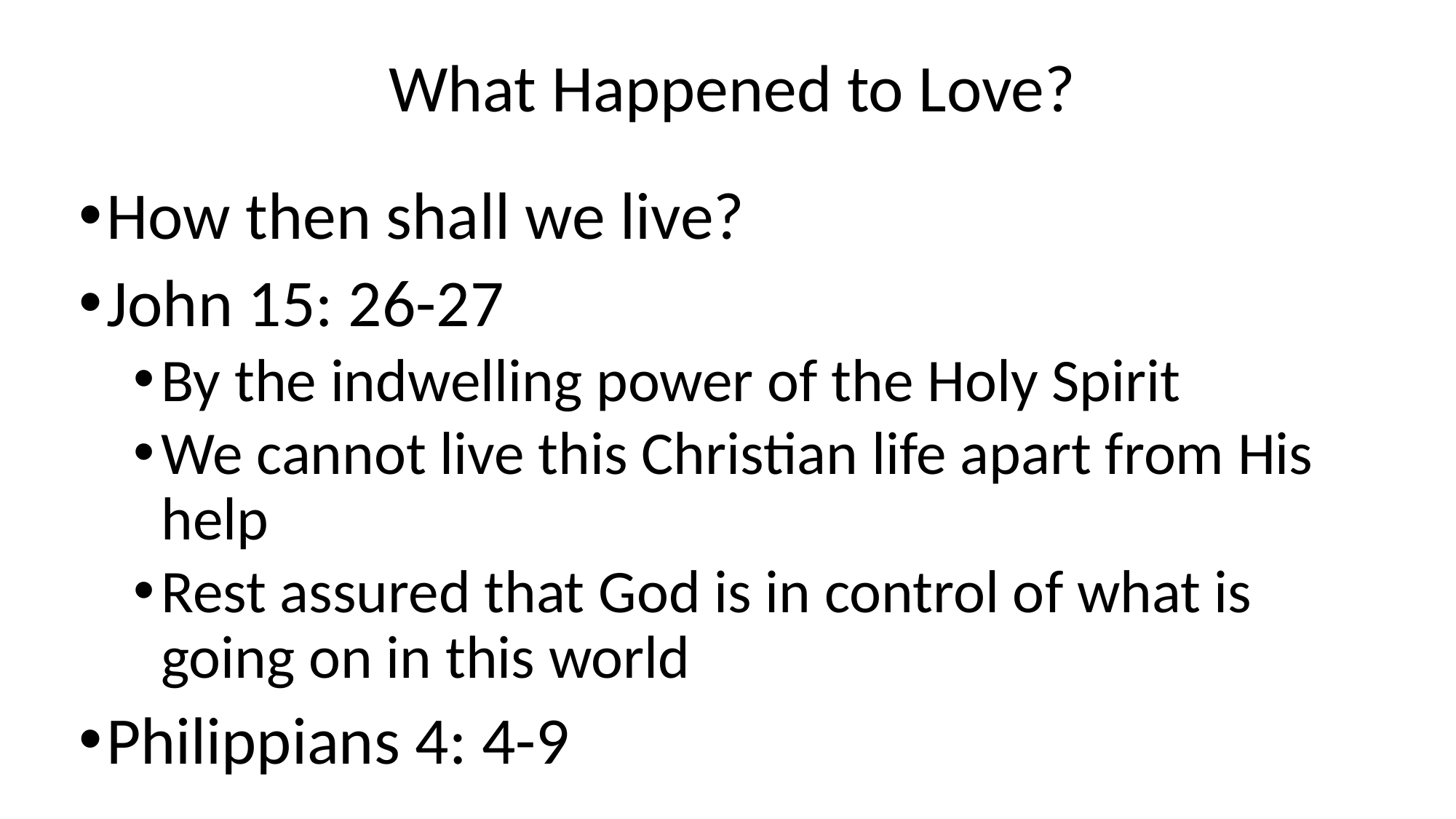

# What Happened to Love?
How then shall we live?
John 15: 26-27
By the indwelling power of the Holy Spirit
We cannot live this Christian life apart from His help
Rest assured that God is in control of what is going on in this world
Philippians 4: 4-9